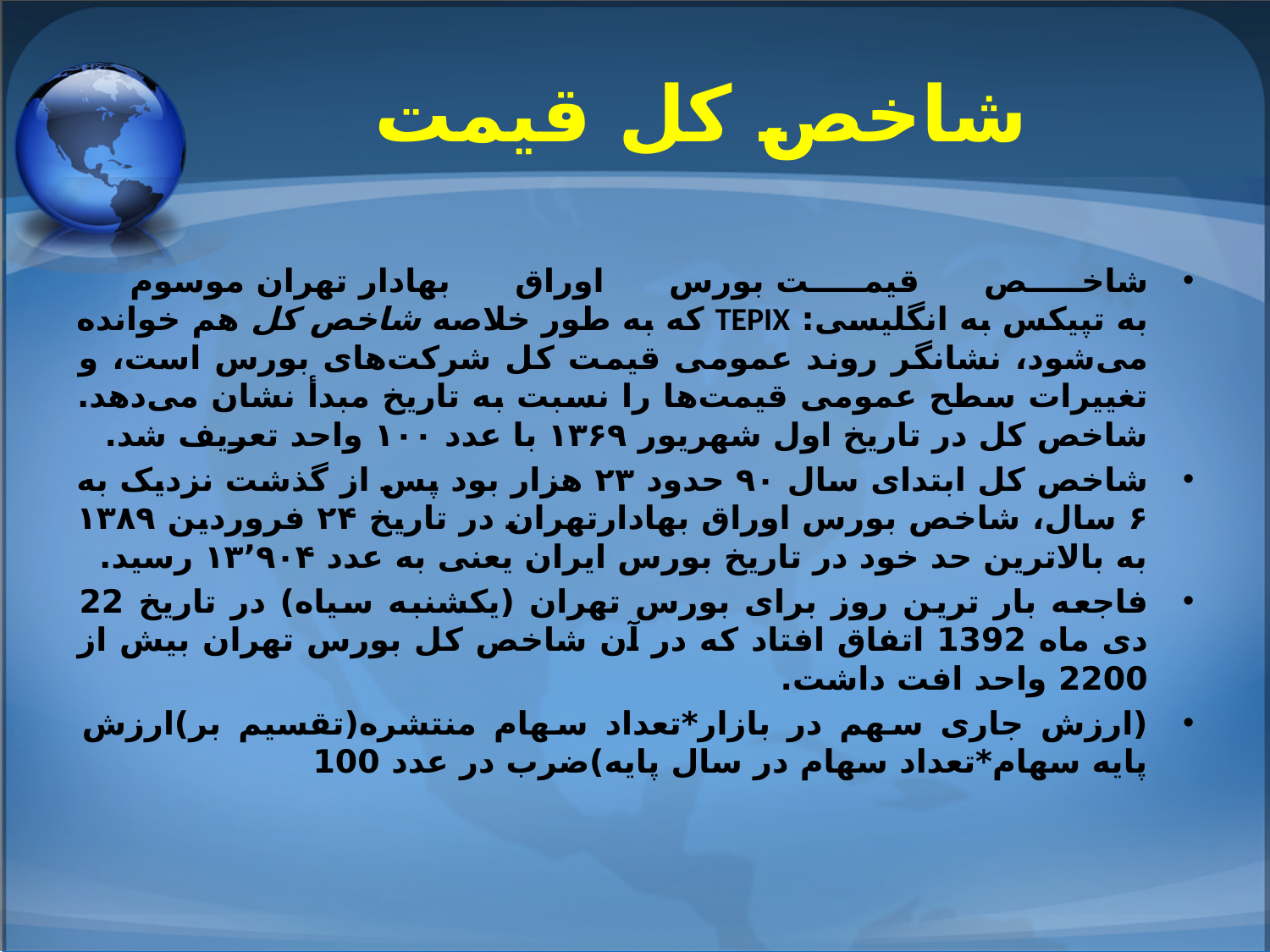

# شاخص كل قیمت
شاخص قیمت بورس اوراق بهادار تهران موسوم به تپیکس به انگلیسی: TEPIX که به طور خلاصه شاخص کل هم خوانده می‌شود، نشانگر روند عمومی قیمت کل شرکت‌های بورس است، و تغییرات سطح عمومی قیمت‌ها را نسبت به تاریخ مبدأ نشان می‌دهد. شاخص کل در تاریخ اول شهریور ۱۳۶۹ با عدد ۱۰۰ واحد تعریف شد.
شاخص کل ابتدای سال ۹۰ حدود ۲۳ هزار بود پس از گذشت نزدیک به ۶ سال، شاخص بورس اوراق بهادارتهران در تاریخ ۲۴ فروردین ۱۳۸۹ به بالاترین حد خود در تاریخ بورس ایران یعنی به عدد ۱۳٬۹۰۴ رسید.
فاجعه بار ترین روز برای بورس تهران (یکشنبه سیاه) در تاریخ 22 دی ماه 1392 اتفاق افتاد که در آن شاخص کل بورس تهران بیش از 2200 واحد افت داشت.
(ارزش جاری سهم در بازار*تعداد سهام منتشره(تقسیم بر)ارزش پایه سهام*تعداد سهام در سال پایه)ضرب در عدد 100